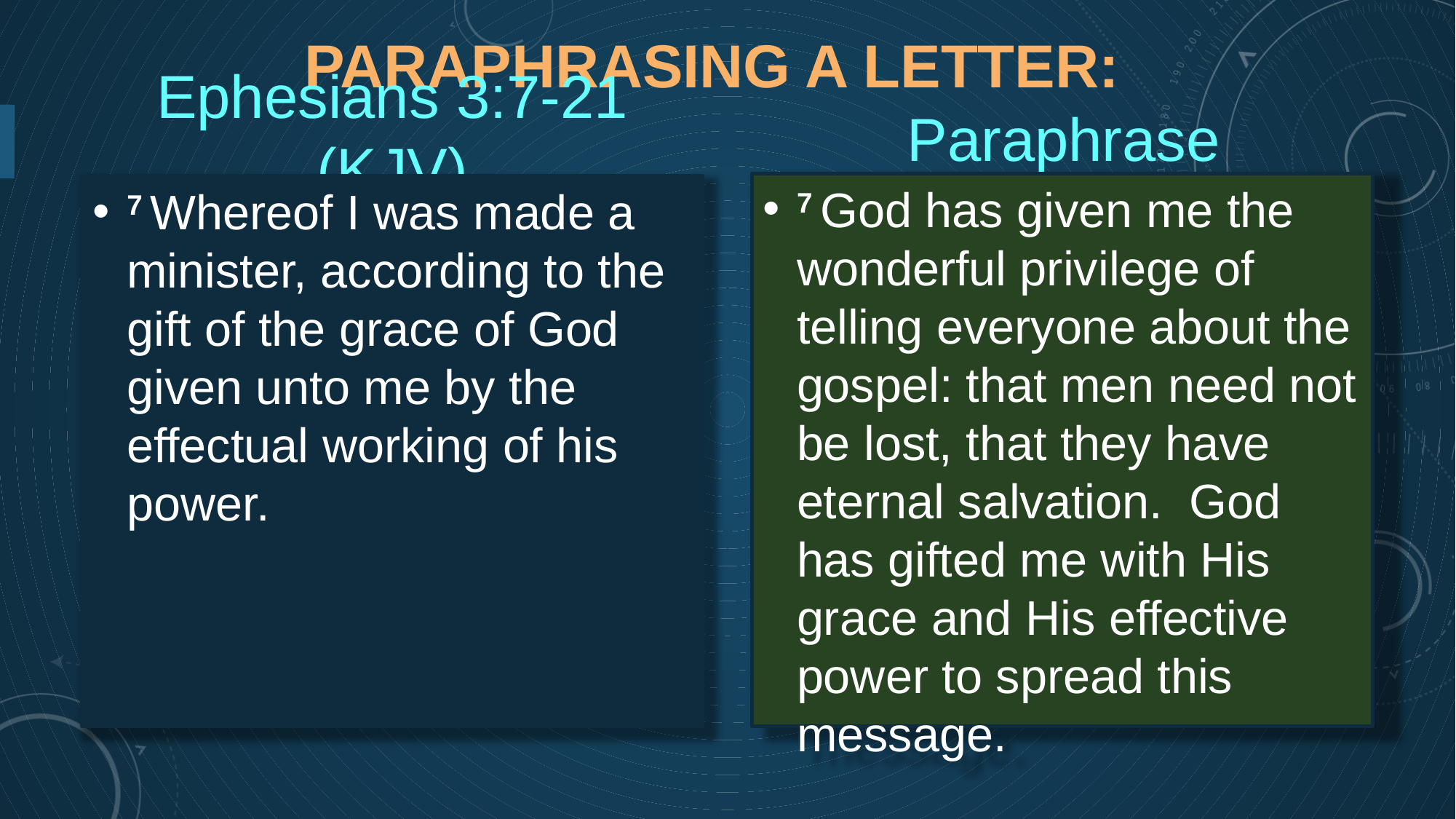

# Paraphrasing a letter:
Ephesians 3:7-21 (KJV)
Paraphrase
7 God has given me the wonderful privilege of telling everyone about the gospel: that men need not be lost, that they have  eternal salvation.  God has gifted me with His grace and His effective power to spread this message.
7 Whereof I was made a minister, according to the gift of the grace of God given unto me by the effectual working of his power.